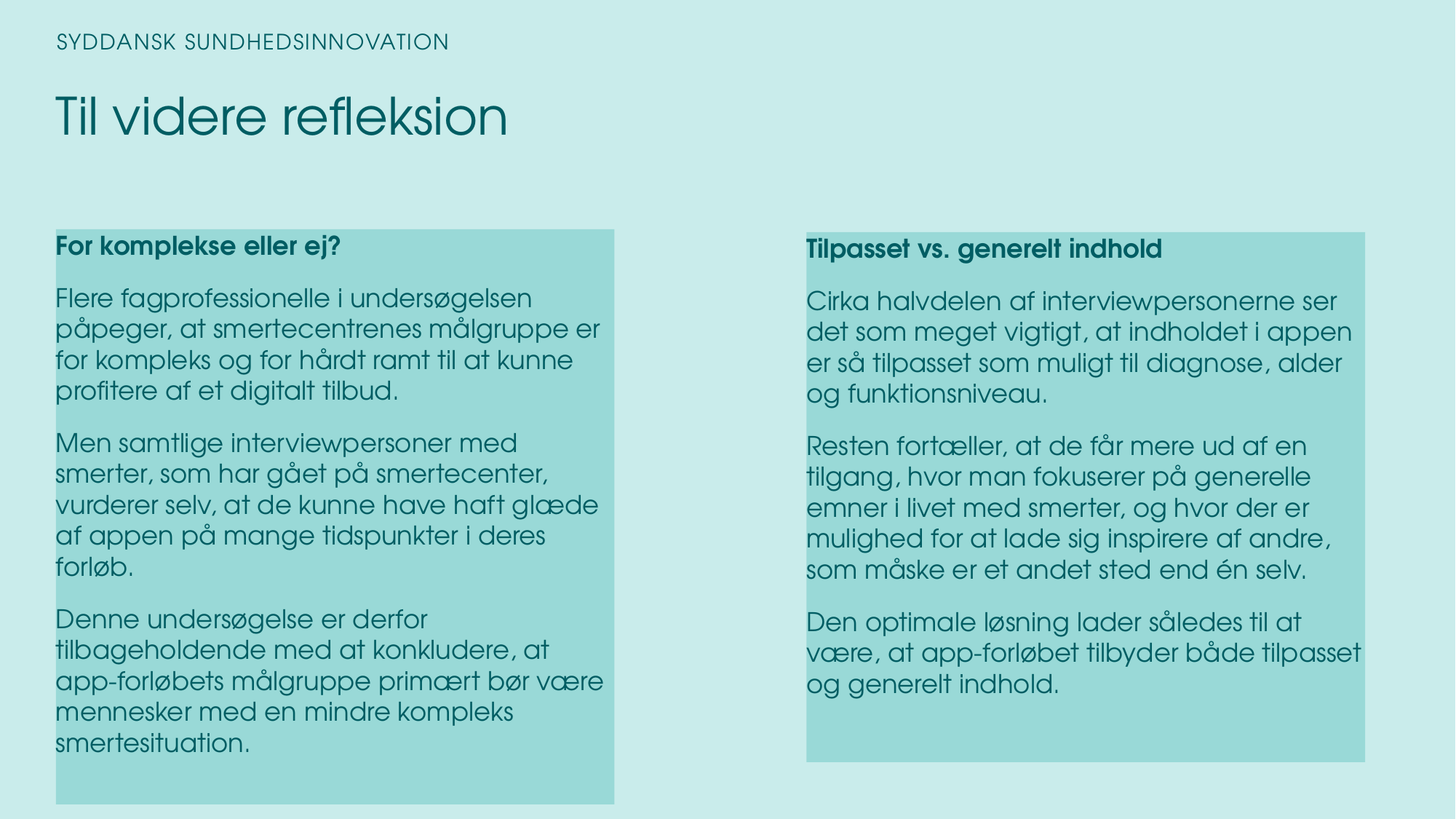

# Til videre refleksion
For komplekse eller ej?
Flere fagprofessionelle i undersøgelsen påpeger, at smertecentrenes målgruppe er for kompleks og for hårdt ramt til at kunne profitere af et digitalt tilbud.
Men samtlige interviewpersoner med smerter, som har gået på smertecenter, vurderer selv, at de kunne have haft glæde af appen på mange tidspunkter i deres forløb.
Denne undersøgelse er derfor tilbageholdende med at konkludere, at app-forløbets målgruppe primært bør være mennesker med en mindre kompleks smertesituation.
Tilpasset vs. generelt indhold
Cirka halvdelen af interviewpersonerne ser det som meget vigtigt, at indholdet i appen er så tilpasset som muligt til diagnose, alder og funktionsniveau.
Resten fortæller, at de får mere ud af en tilgang, hvor man fokuserer på generelle emner i livet med smerter, og hvor der er mulighed for at lade sig inspirere af andre, som måske er et andet sted end én selv.
Den optimale løsning lader således til at være, at app-forløbet tilbyder både tilpasset og generelt indhold.